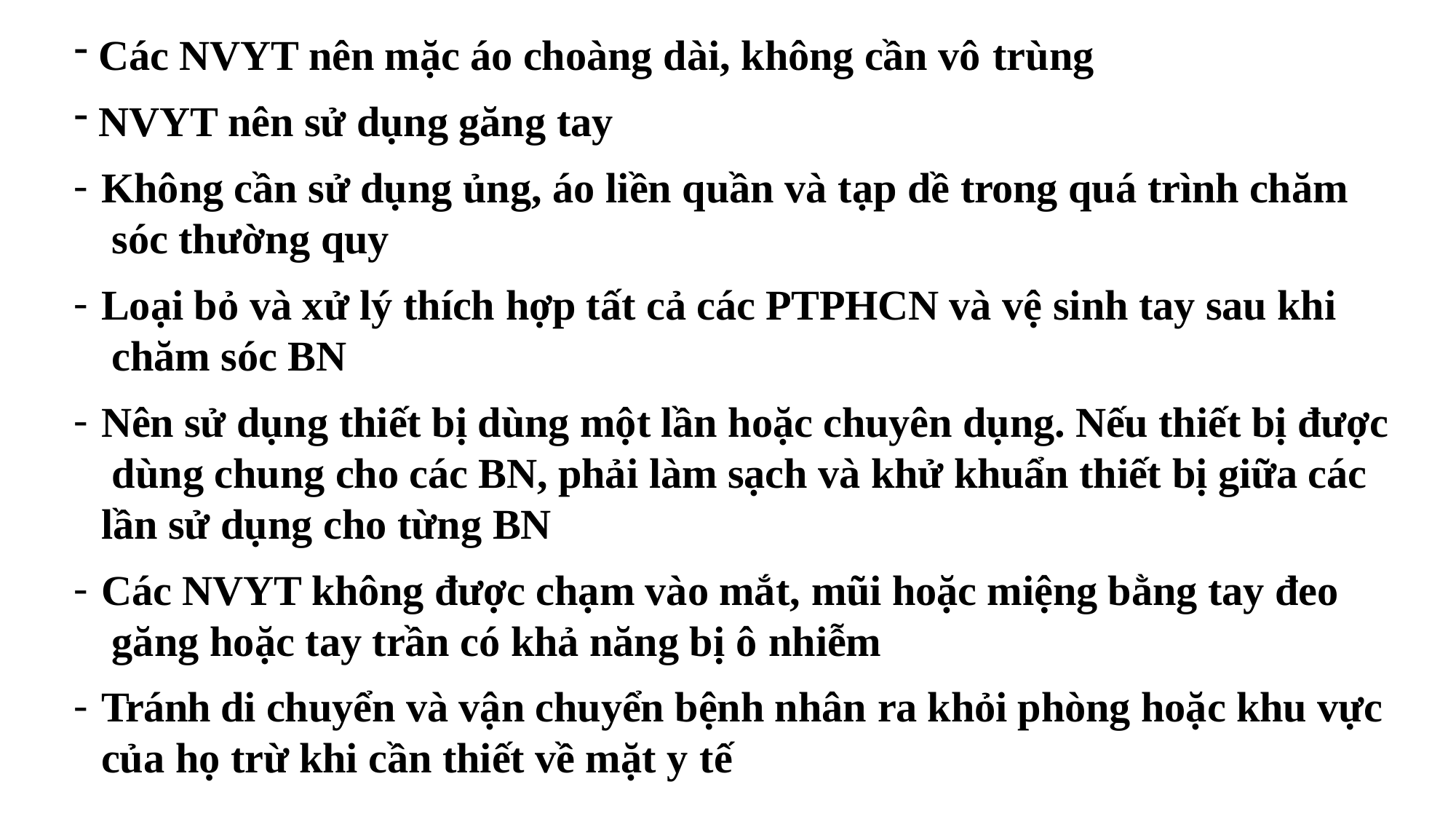

Các NVYT nên mặc áo choàng dài, không cần vô trùng
NVYT nên sử dụng găng tay
Không cần sử dụng ủng, áo liền quần và tạp dề trong quá trình chăm  sóc thường quy
Loại bỏ và xử lý thích hợp tất cả các PTPHCN và vệ sinh tay sau khi  chăm sóc BN
Nên sử dụng thiết bị dùng một lần hoặc chuyên dụng. Nếu thiết bị được  dùng chung cho các BN, phải làm sạch và khử khuẩn thiết bị giữa các  lần sử dụng cho từng BN
Các NVYT không được chạm vào mắt, mũi hoặc miệng bằng tay đeo  găng hoặc tay trần có khả năng bị ô nhiễm
Tránh di chuyển và vận chuyển bệnh nhân ra khỏi phòng hoặc khu vực  của họ trừ khi cần thiết về mặt y tế